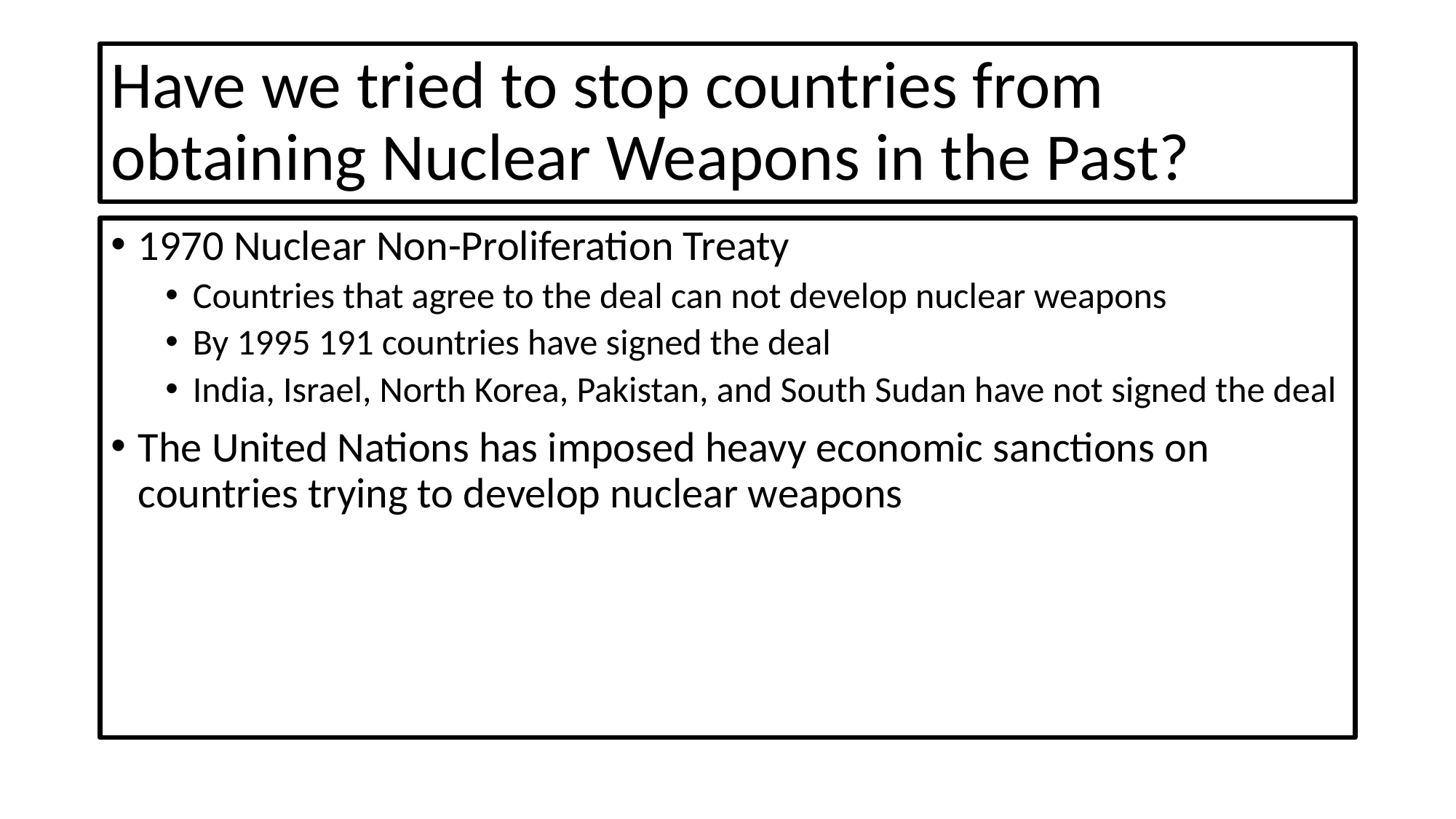

# Have we tried to stop countries from obtaining Nuclear Weapons in the Past?
1970 Nuclear Non-Proliferation Treaty
Countries that agree to the deal can not develop nuclear weapons
By 1995 191 countries have signed the deal
India, Israel, North Korea, Pakistan, and South Sudan have not signed the deal
The United Nations has imposed heavy economic sanctions on countries trying to develop nuclear weapons